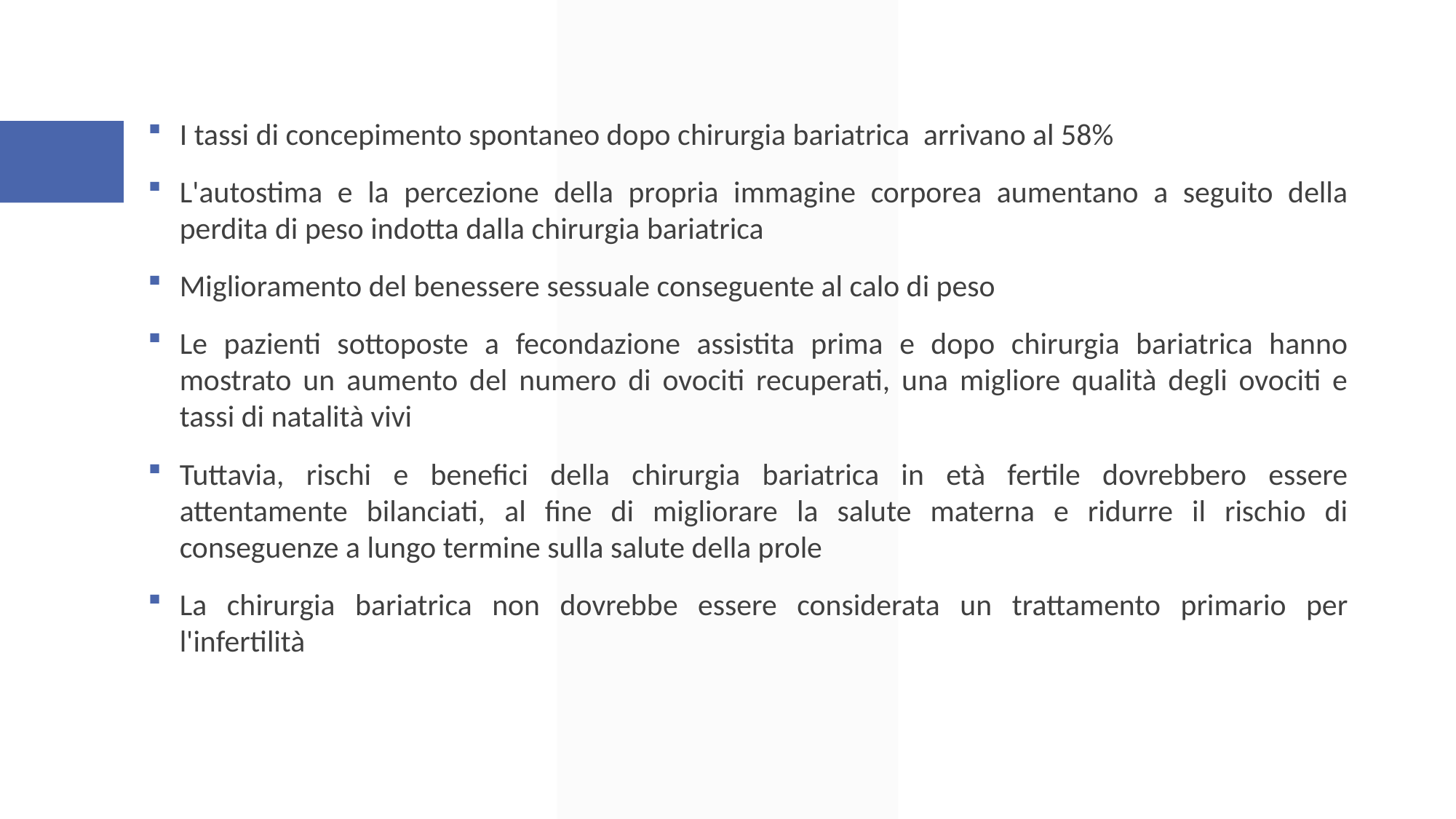

I tassi di concepimento spontaneo dopo chirurgia bariatrica  arrivano al 58%
L'autostima e la percezione della propria immagine corporea aumentano a seguito della perdita di peso indotta dalla chirurgia bariatrica
Miglioramento del benessere sessuale conseguente al calo di peso
Le pazienti sottoposte a fecondazione assistita prima e dopo chirurgia bariatrica hanno mostrato un aumento del numero di ovociti recuperati, una migliore qualità degli ovociti e tassi di natalità vivi
Tuttavia, rischi e benefici della chirurgia bariatrica in età fertile dovrebbero essere attentamente bilanciati, al fine di migliorare la salute materna e ridurre il rischio di conseguenze a lungo termine sulla salute della prole
La chirurgia bariatrica non dovrebbe essere considerata un trattamento primario per l'infertilità